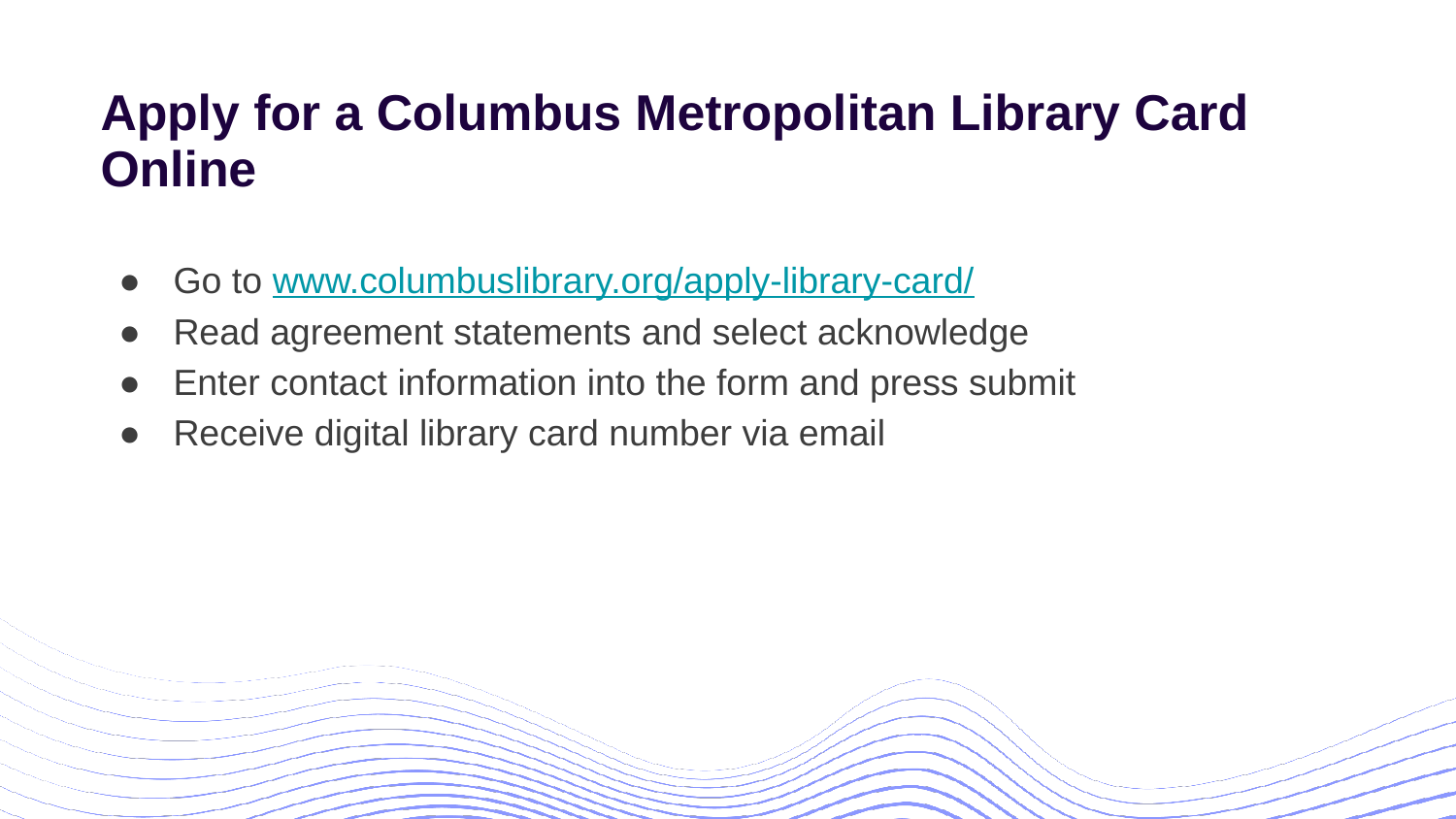

# Apply for a Columbus Metropolitan Library Card Online
Go to www.columbuslibrary.org/apply-library-card/
Read agreement statements and select acknowledge
Enter contact information into the form and press submit
Receive digital library card number via email